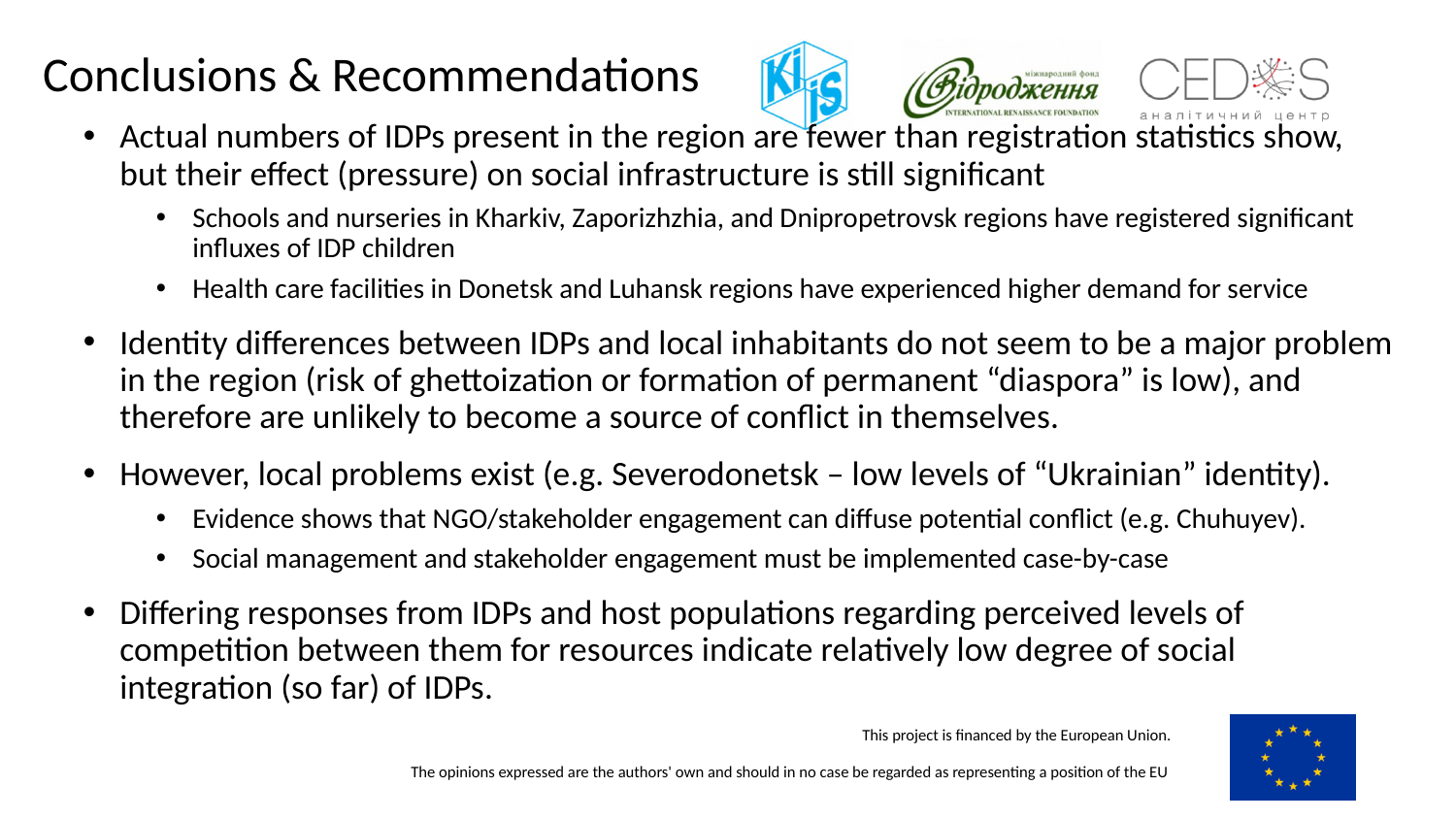

# Conclusions & Recommendations
Actual numbers of IDPs present in the region are fewer than registration statistics show, but their effect (pressure) on social infrastructure is still significant
Schools and nurseries in Kharkiv, Zaporizhzhia, and Dnipropetrovsk regions have registered significant influxes of IDP children
Health care facilities in Donetsk and Luhansk regions have experienced higher demand for service
Identity differences between IDPs and local inhabitants do not seem to be a major problem in the region (risk of ghettoization or formation of permanent “diaspora” is low), and therefore are unlikely to become a source of conflict in themselves.
However, local problems exist (e.g. Severodonetsk – low levels of “Ukrainian” identity).
Evidence shows that NGO/stakeholder engagement can diffuse potential conflict (e.g. Chuhuyev).
Social management and stakeholder engagement must be implemented case-by-case
Differing responses from IDPs and host populations regarding perceived levels of competition between them for resources indicate relatively low degree of social integration (so far) of IDPs.
					              This project is financed by the European Union.
		          The opinions expressed are the authors' own and should in no case be regarded as representing a position of the EU